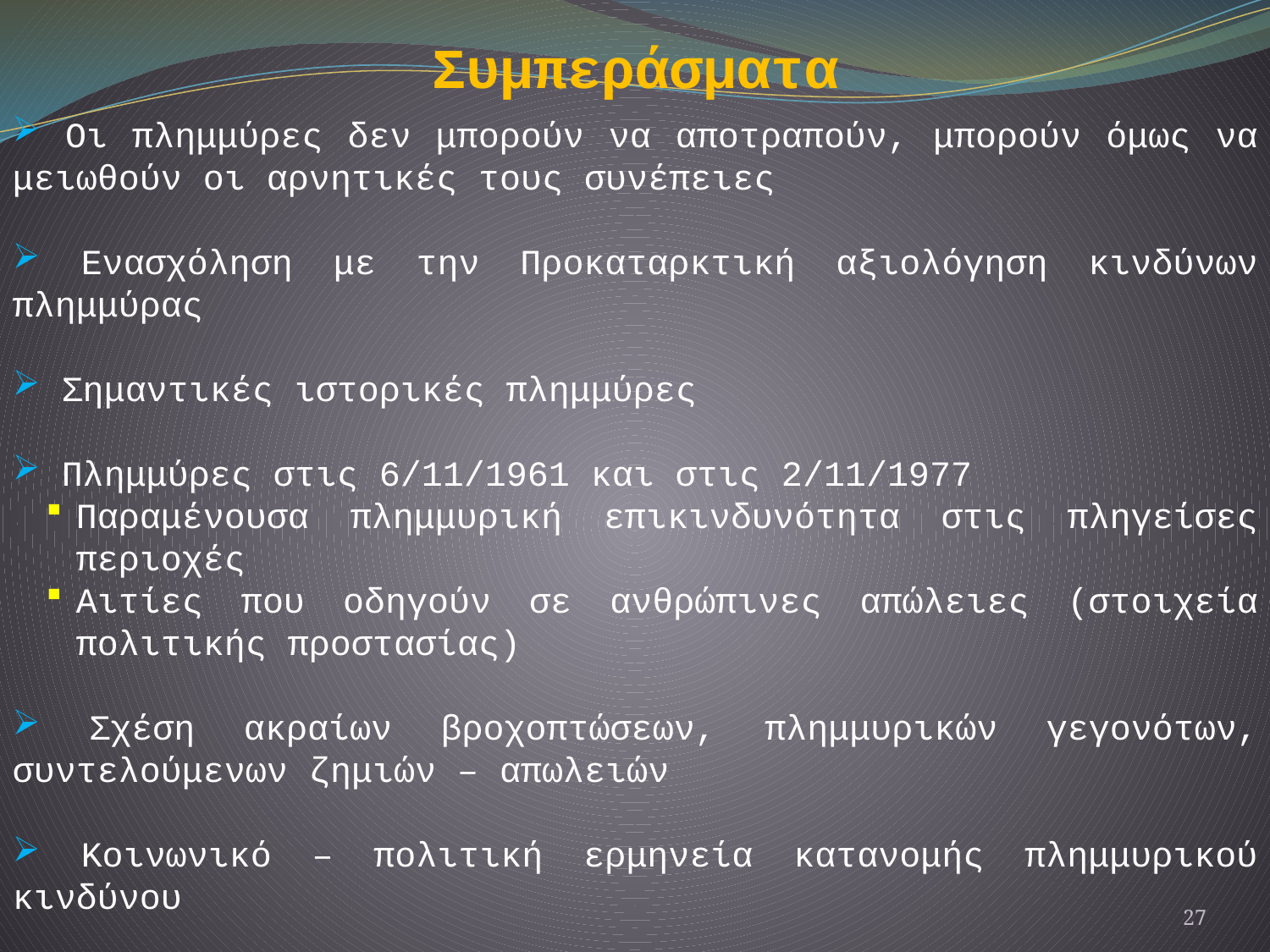

Συμπεράσματα
 Οι πλημμύρες δεν μπορούν να αποτραπούν, μπορούν όμως να μειωθούν οι αρνητικές τους συνέπειες

 Ενασχόληση με την Προκαταρκτική αξιολόγηση κινδύνων πλημμύρας

 Σημαντικές ιστορικές πλημμύρες

 Πλημμύρες στις 6/11/1961 και στις 2/11/1977
Παραμένουσα πλημμυρική επικινδυνότητα στις πληγείσες περιοχές
Αιτίες που οδηγούν σε ανθρώπινες απώλειες (στοιχεία πολιτικής προστασίας)

 Σχέση ακραίων βροχοπτώσεων, πλημμυρικών γεγονότων, συντελούμενων ζημιών – απωλειών

 Κοινωνικό – πολιτική ερμηνεία κατανομής πλημμυρικού κινδύνου
27